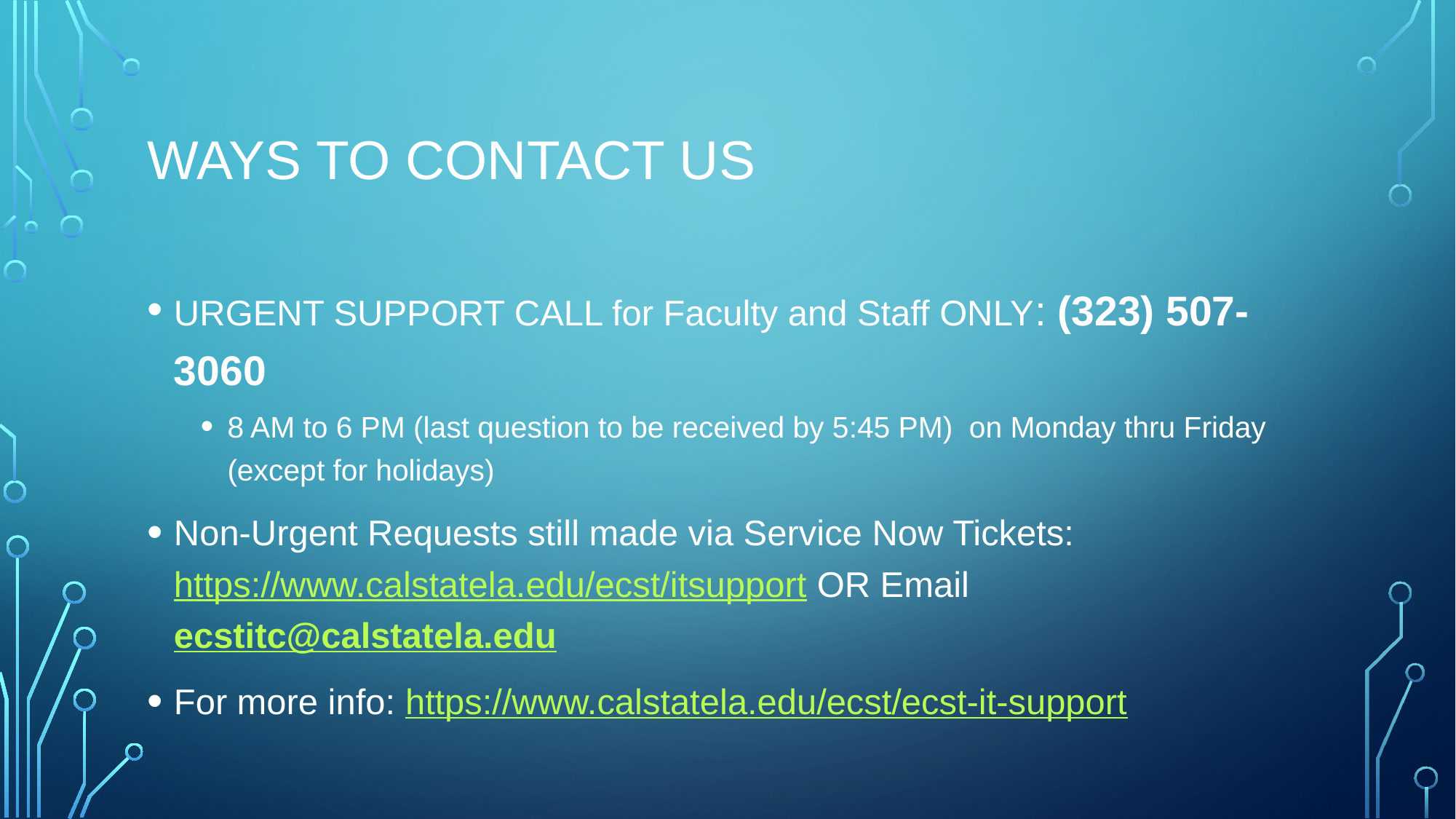

# ways to contact US
URGENT SUPPORT CALL for Faculty and Staff ONLY: (323) 507-3060
8 AM to 6 PM (last question to be received by 5:45 PM)  on Monday thru Friday (except for holidays)
Non-Urgent Requests still made via Service Now Tickets: https://www.calstatela.edu/ecst/itsupport OR Email ecstitc@calstatela.edu
For more info: https://www.calstatela.edu/ecst/ecst-it-support